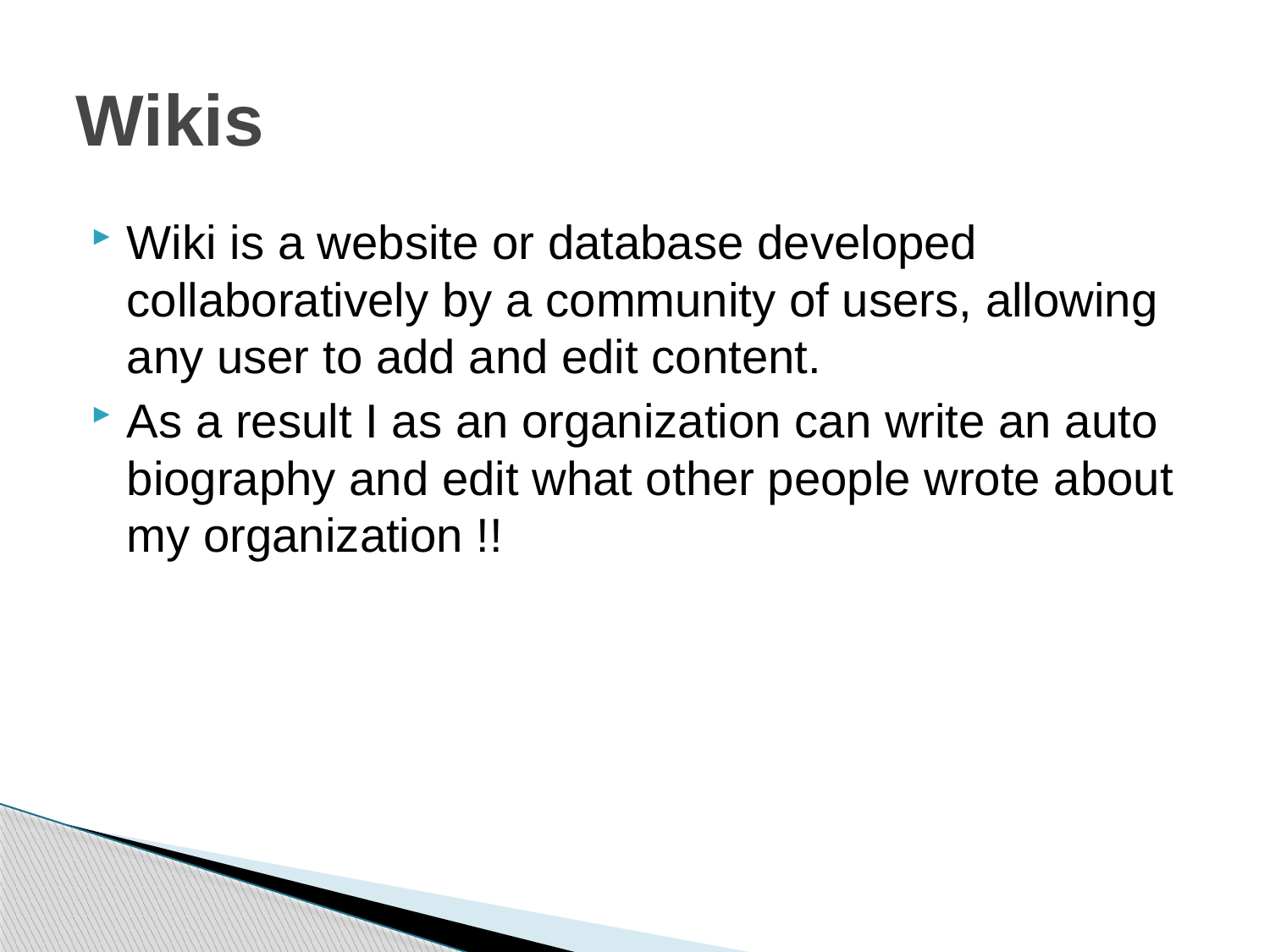

# Wikis
Wiki is a website or database developed collaboratively by a community of users, allowing any user to add and edit content.
As a result I as an organization can write an auto biography and edit what other people wrote about my organization !!